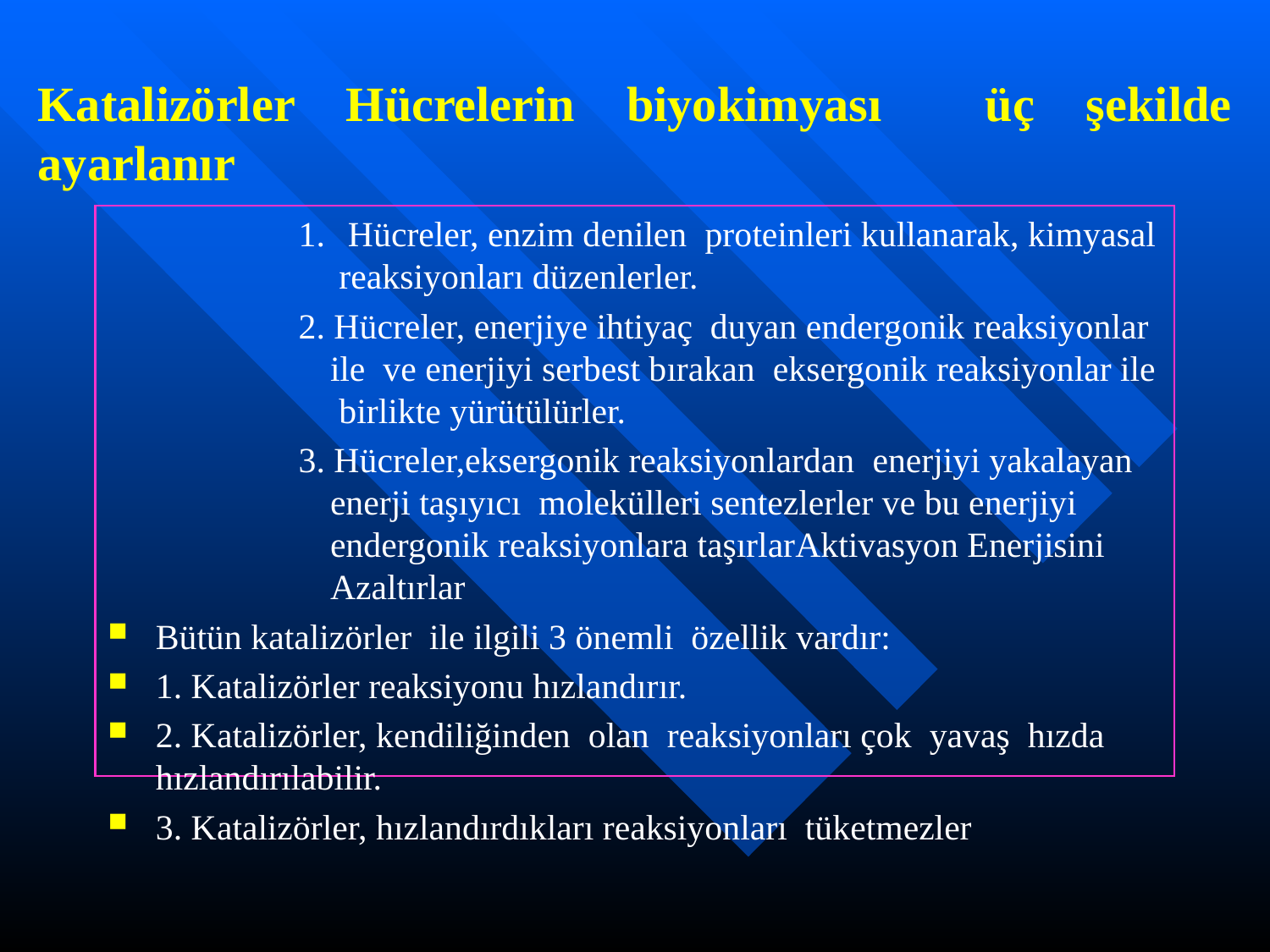

#

Katalizörler Hücrelerin biyokimyası  üç şekilde ayarlanır
1.	  Hücreler, enzim denilen  proteinleri kullanarak, kimyasal  reaksiyonları düzenlerler.
2. Hücreler, enerjiye ihtiyaç  duyan endergonik reaksiyonlar ile  ve enerjiyi serbest bırakan  eksergonik reaksiyonlar ile  birlikte yürütülürler.
3. Hücreler,eksergonik reaksiyonlardan  enerjiyi yakalayan  enerji taşıyıcı  molekülleri sentezlerler ve bu enerjiyi  endergonik reaksiyonlara taşırlarAktivasyon Enerjisini Azaltırlar
Bütün katalizörler  ile ilgili 3 önemli  özellik vardır:
1. Katalizörler reaksiyonu hızlandırır.
2. Katalizörler, kendiliğinden  olan  reaksiyonları çok  yavaş  hızda hızlandırılabilir.
3. Katalizörler, hızlandırdıkları reaksiyonları  tüketmezler